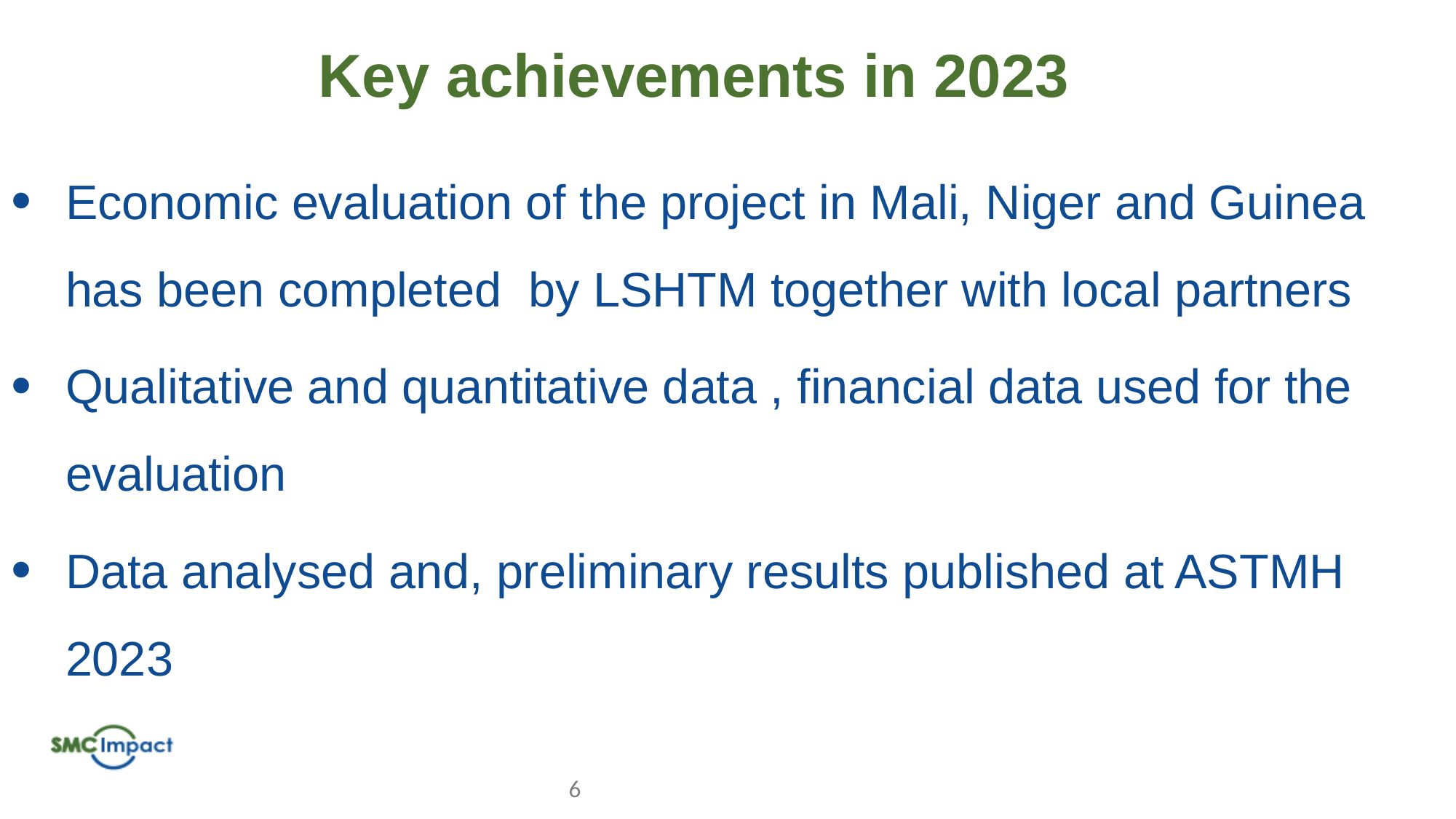

# Key achievements in 2023
Economic evaluation of the project in Mali, Niger and Guinea has been completed  by LSHTM together with local partners
Qualitative and quantitative data , financial data used for the evaluation
Data analysed and, preliminary results published at ASTMH 2023

6